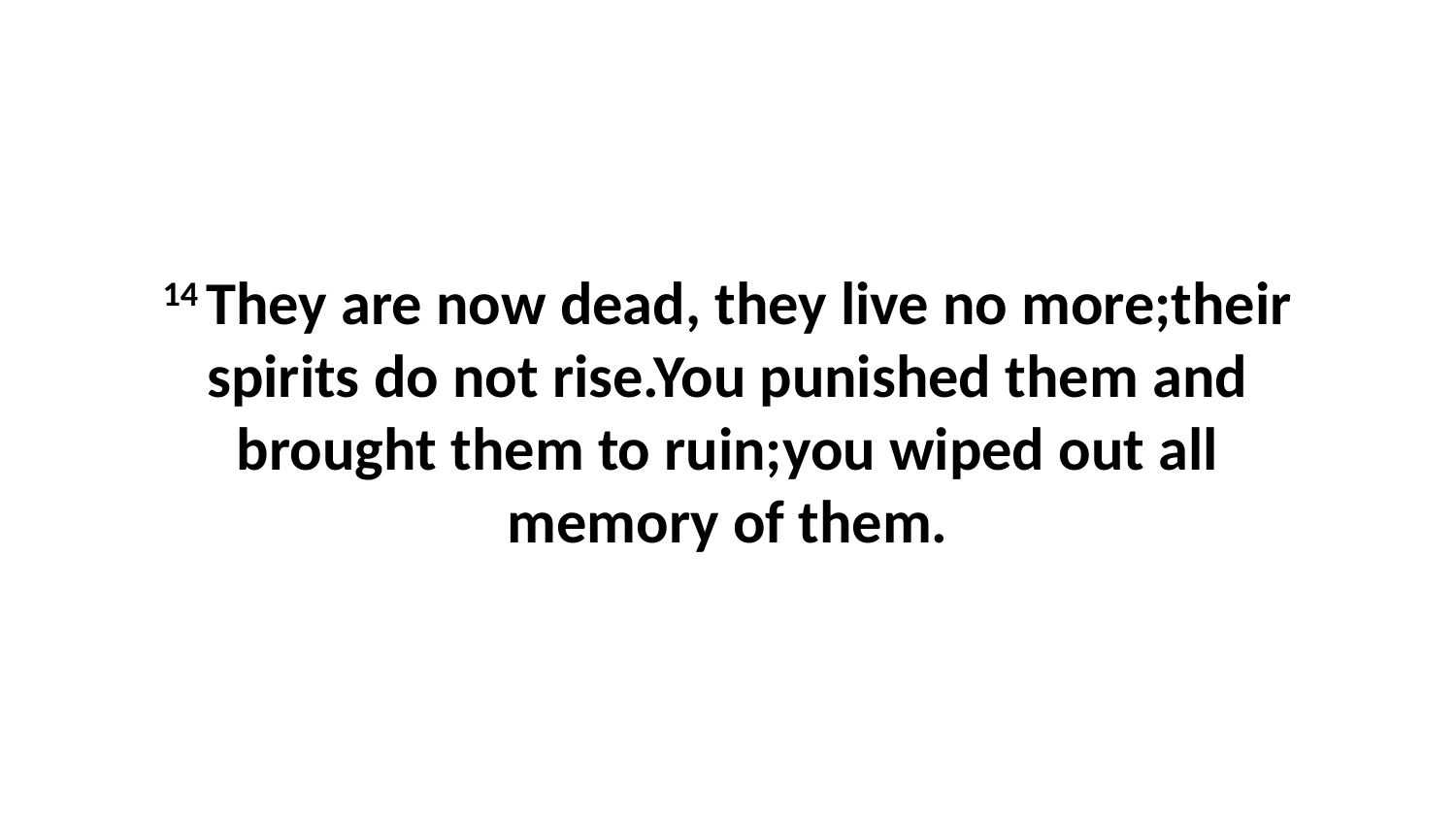

14 They are now dead, they live no more;their spirits do not rise.You punished them and brought them to ruin;you wiped out all memory of them.